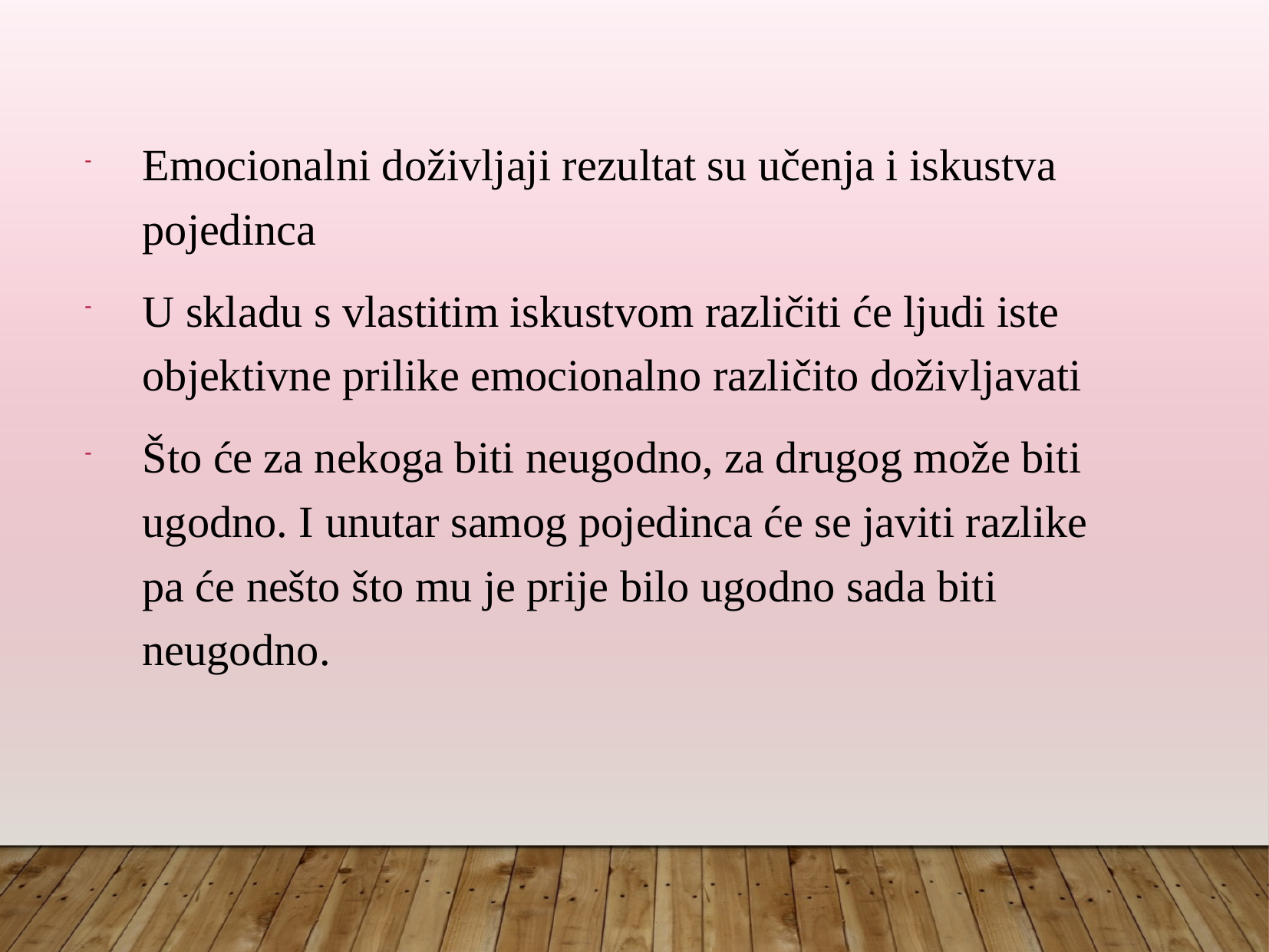

Emocionalni doživljaji rezultat su učenja i iskustva pojedinca
U skladu s vlastitim iskustvom različiti će ljudi iste objektivne prilike emocionalno različito doživljavati
Što će za nekoga biti neugodno, za drugog može biti ugodno. I unutar samog pojedinca će se javiti razlike pa će nešto što mu je prije bilo ugodno sada biti neugodno.